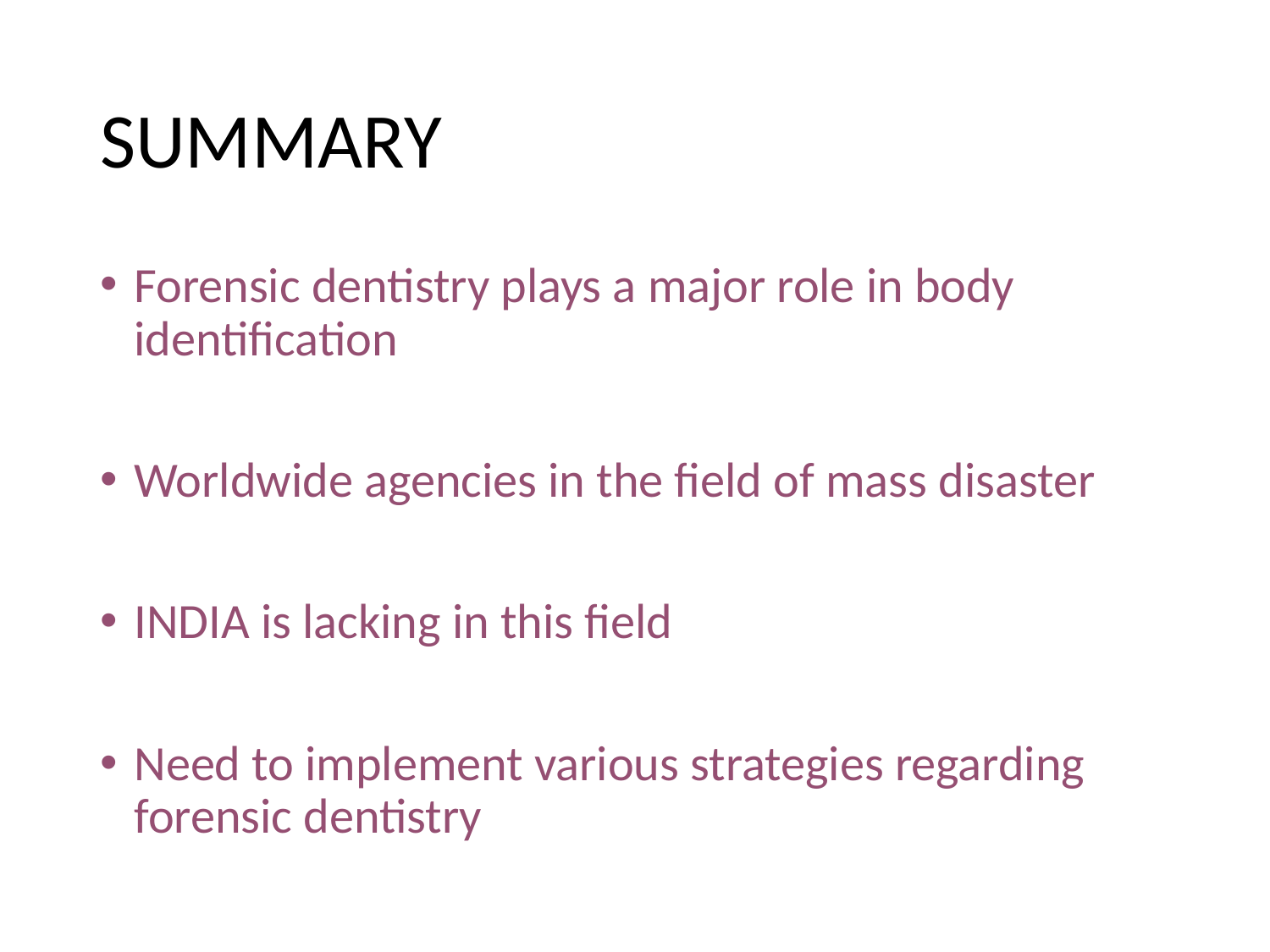

# SUMMARY
Forensic dentistry plays a major role in body identification

Worldwide agencies in the field of mass disaster

INDIA is lacking in this field

Need to implement various strategies regarding forensic dentistry